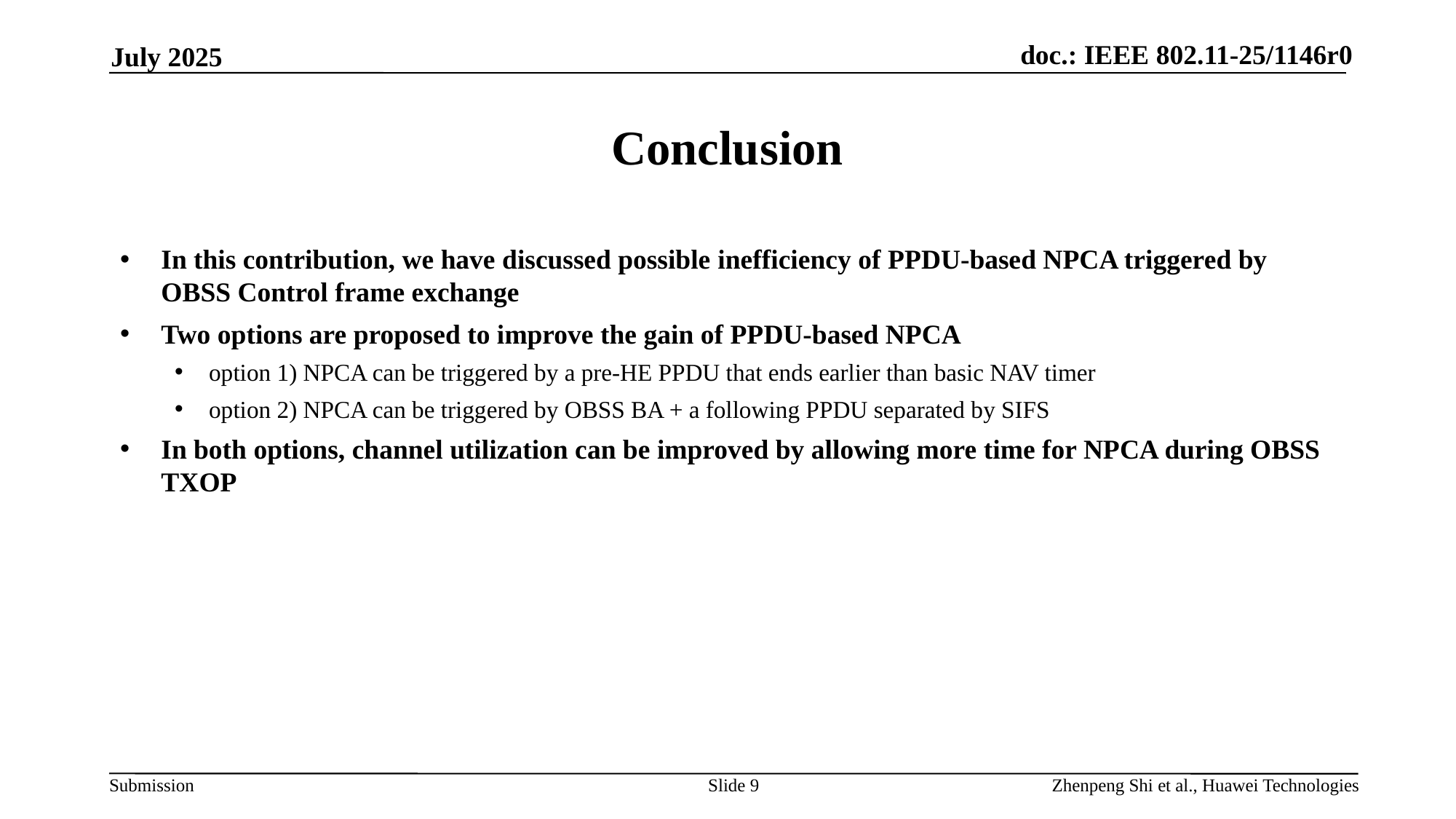

July 2025
# Conclusion
In this contribution, we have discussed possible inefficiency of PPDU-based NPCA triggered by OBSS Control frame exchange
Two options are proposed to improve the gain of PPDU-based NPCA
option 1) NPCA can be triggered by a pre-HE PPDU that ends earlier than basic NAV timer
option 2) NPCA can be triggered by OBSS BA + a following PPDU separated by SIFS
In both options, channel utilization can be improved by allowing more time for NPCA during OBSS TXOP

Slide 9
Zhenpeng Shi et al., Huawei Technologies